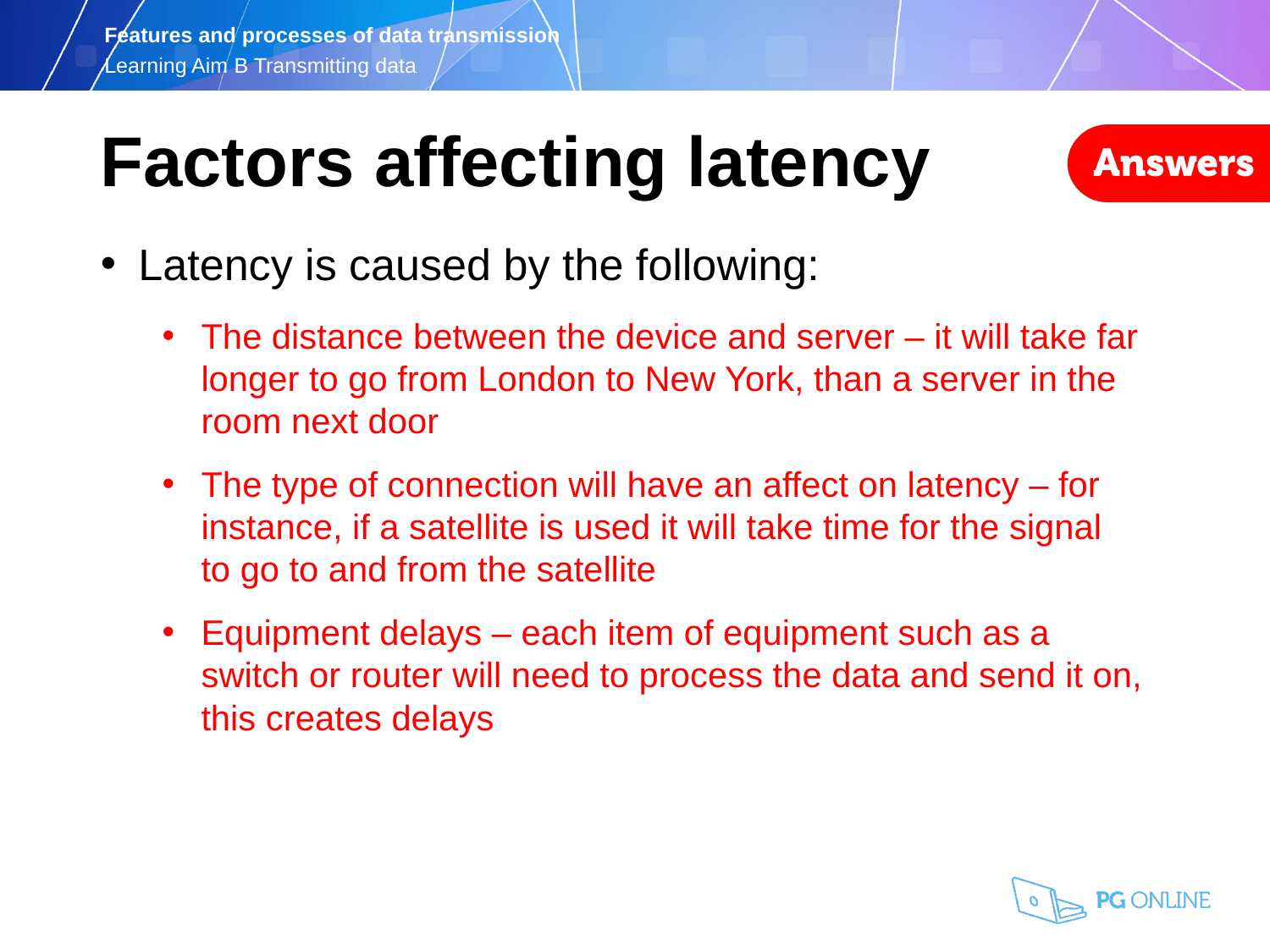

Factors affecting latency
Latency is caused by the following:
The distance between the device and server – it will take far longer to go from London to New York, than a server in the room next door
The type of connection will have an affect on latency – for instance, if a satellite is used it will take time for the signal
to go to and from the satellite
Equipment delays – each item of equipment such as a
switch or router will need to process the data and send it on, this creates delays